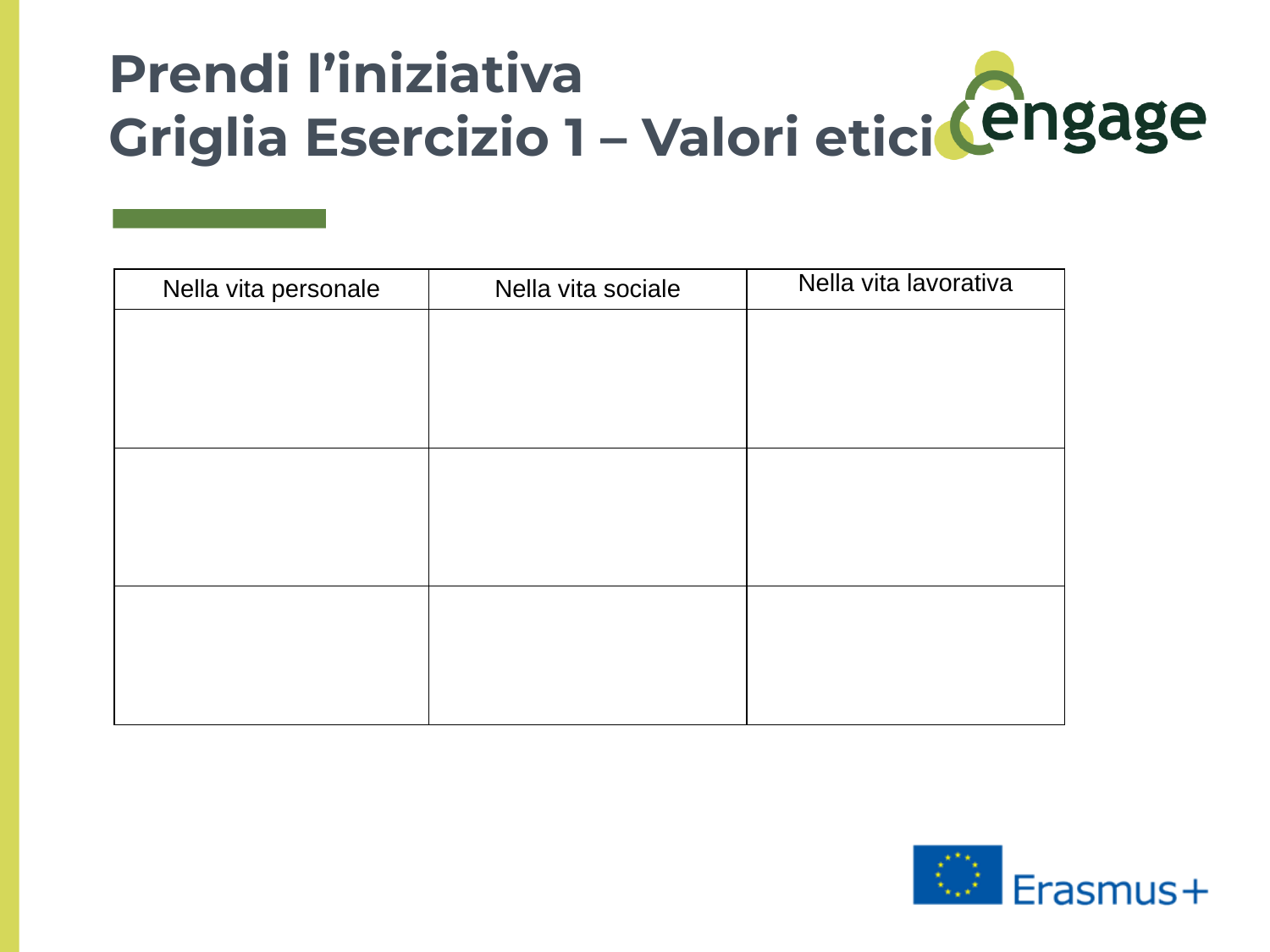

# Prendi l’iniziativa Griglia Esercizio 1 – Valori etici
| Nella vita personale | Nella vita sociale | Nella vita lavorativa |
| --- | --- | --- |
|  |  |  |
|  |  |  |
|  |  |  |